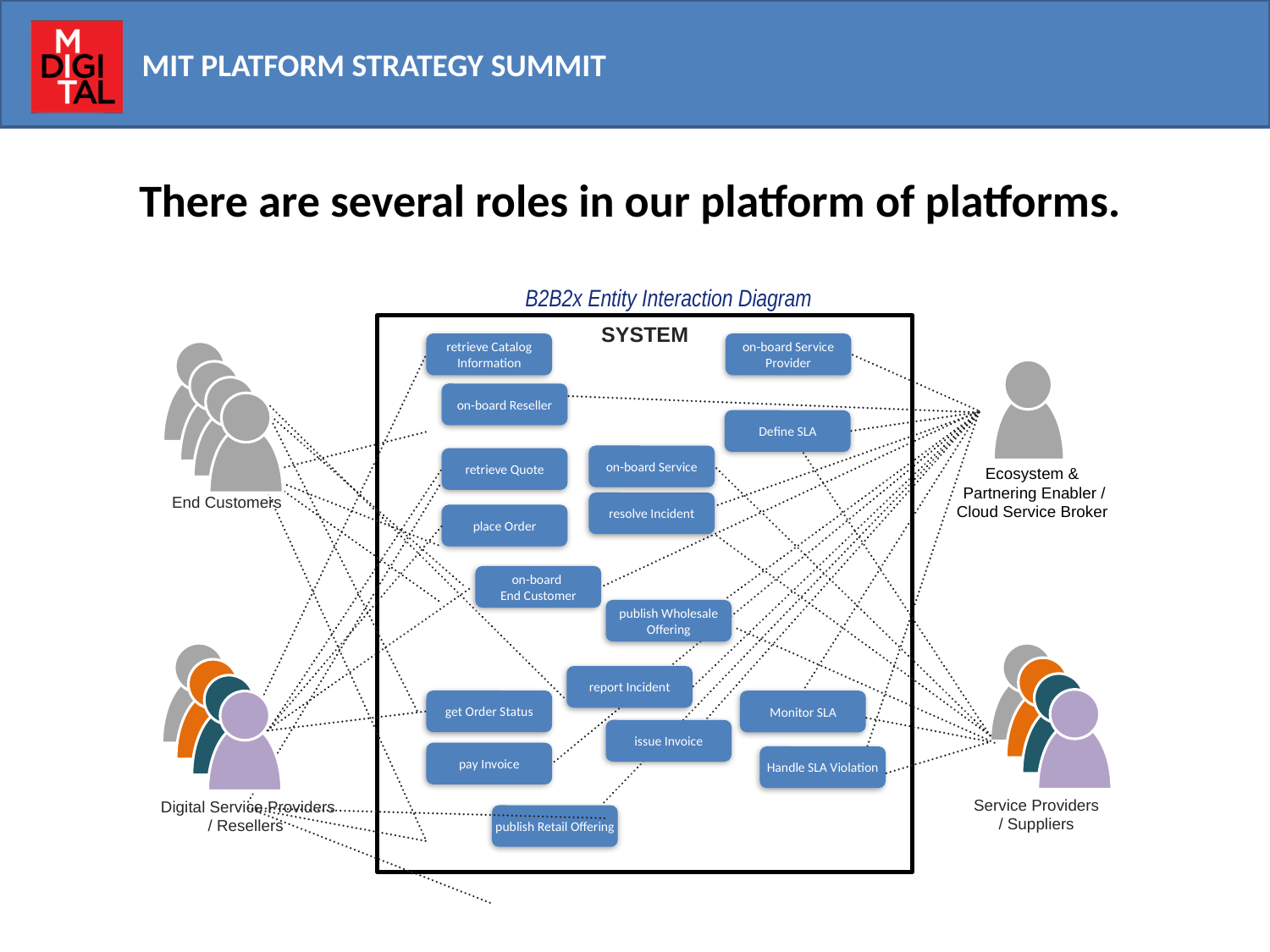

There are several roles in our platform of platforms.
# The repeatable capabilities need to enable entity to entity partnering.
B2B2x Entity Interaction Diagram

SYSTEM
retrieve Catalog Information
retrieve Quote
place Order
get Order Status

Digital Service Providers
/ Resellers

on-board Service Provider
on-board Reseller
Define SLA
resolve Incident
on-board
End Customer
publish Wholesale Offering
report Incident
Monitor SLA
issue Invoice
pay Invoice
Handle SLA Violation
publish Retail Offering

Ecosystem &
 Partnering Enabler /
Cloud Service Broker

End Customers

on-board Service

Service Providers
/ Suppliers